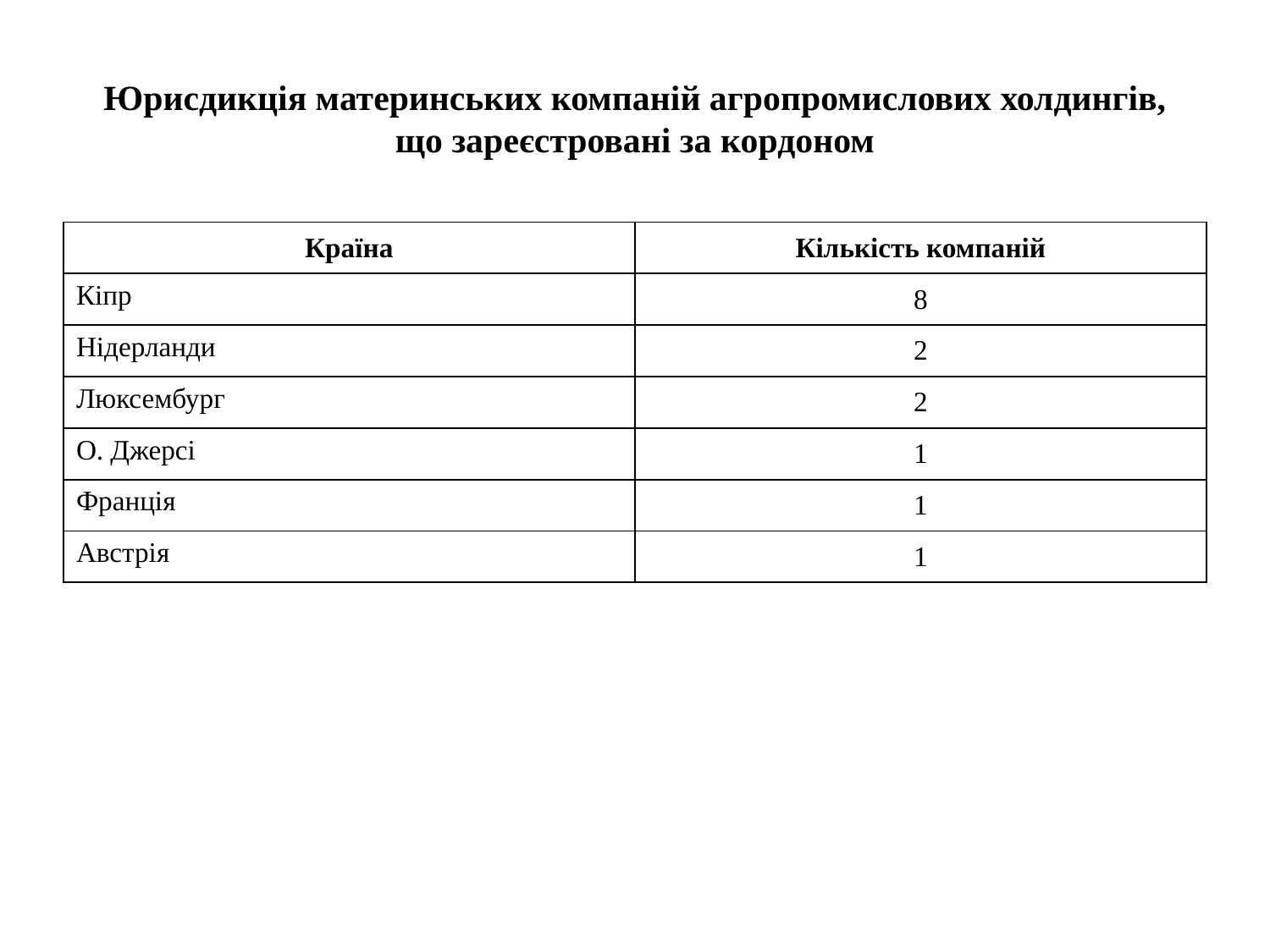

# Юрисдикція материнських компаній агропромислових холдингів, що зареєстровані за кордоном
| Країна | Кількість компаній |
| --- | --- |
| Кіпр | 8 |
| Нідерланди | 2 |
| Люксембург | 2 |
| О. Джерсі | 1 |
| Франція | 1 |
| Австрія | 1 |